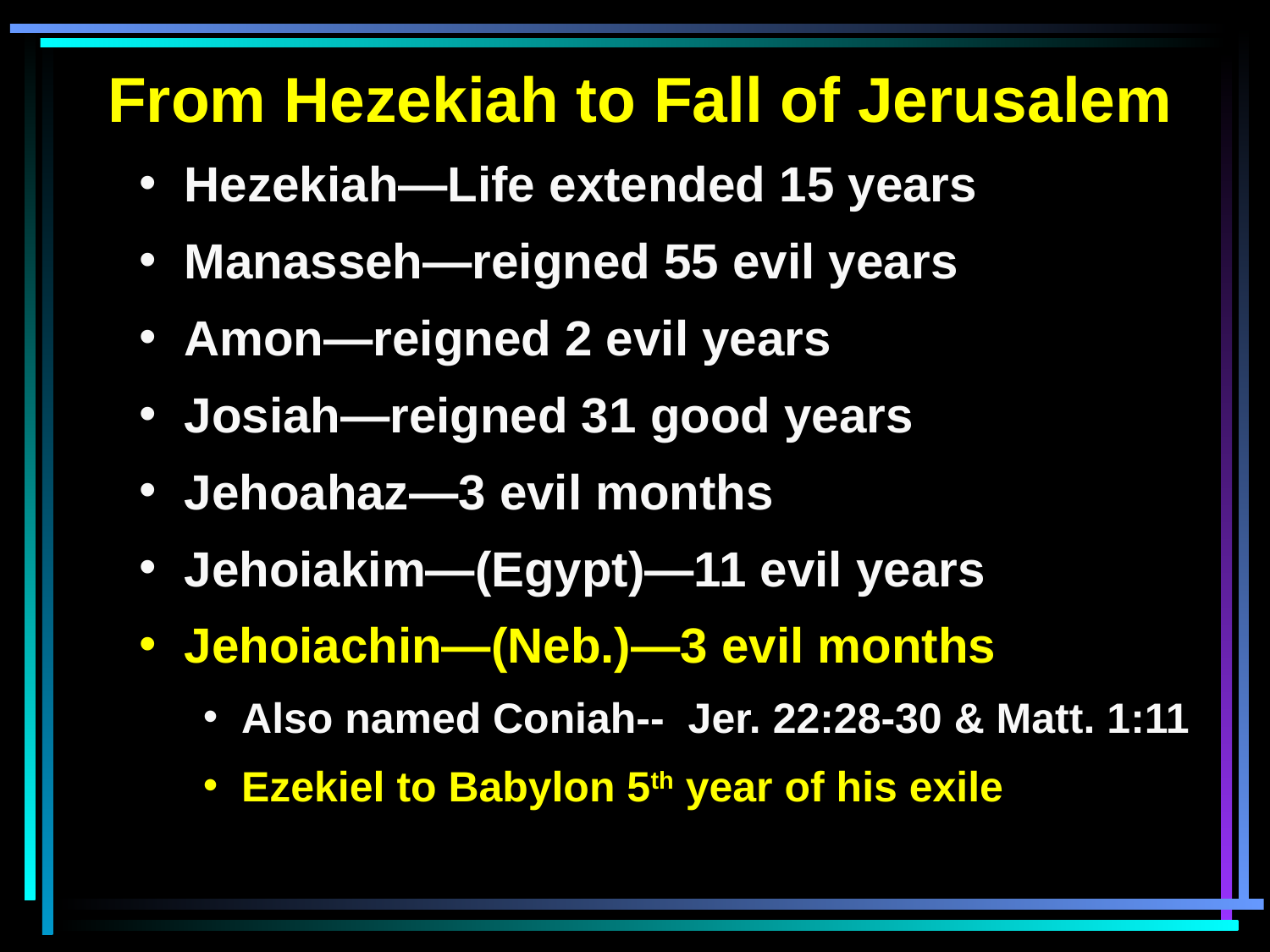

From Hezekiah to Fall of Jerusalem
  Hezekiah—Life extended 15 years
  Manasseh—reigned 55 evil years
  Amon—reigned 2 evil years
  Josiah—reigned 31 good years
  Jehoahaz—3 evil months
  Jehoiakim—(Egypt)—11 evil years
  Jehoiachin—(Neb.)—3 evil months
  Also named Coniah--  Jer. 22:28-30 & Matt. 1:11
  Ezekiel to Babylon 5th year of his exile